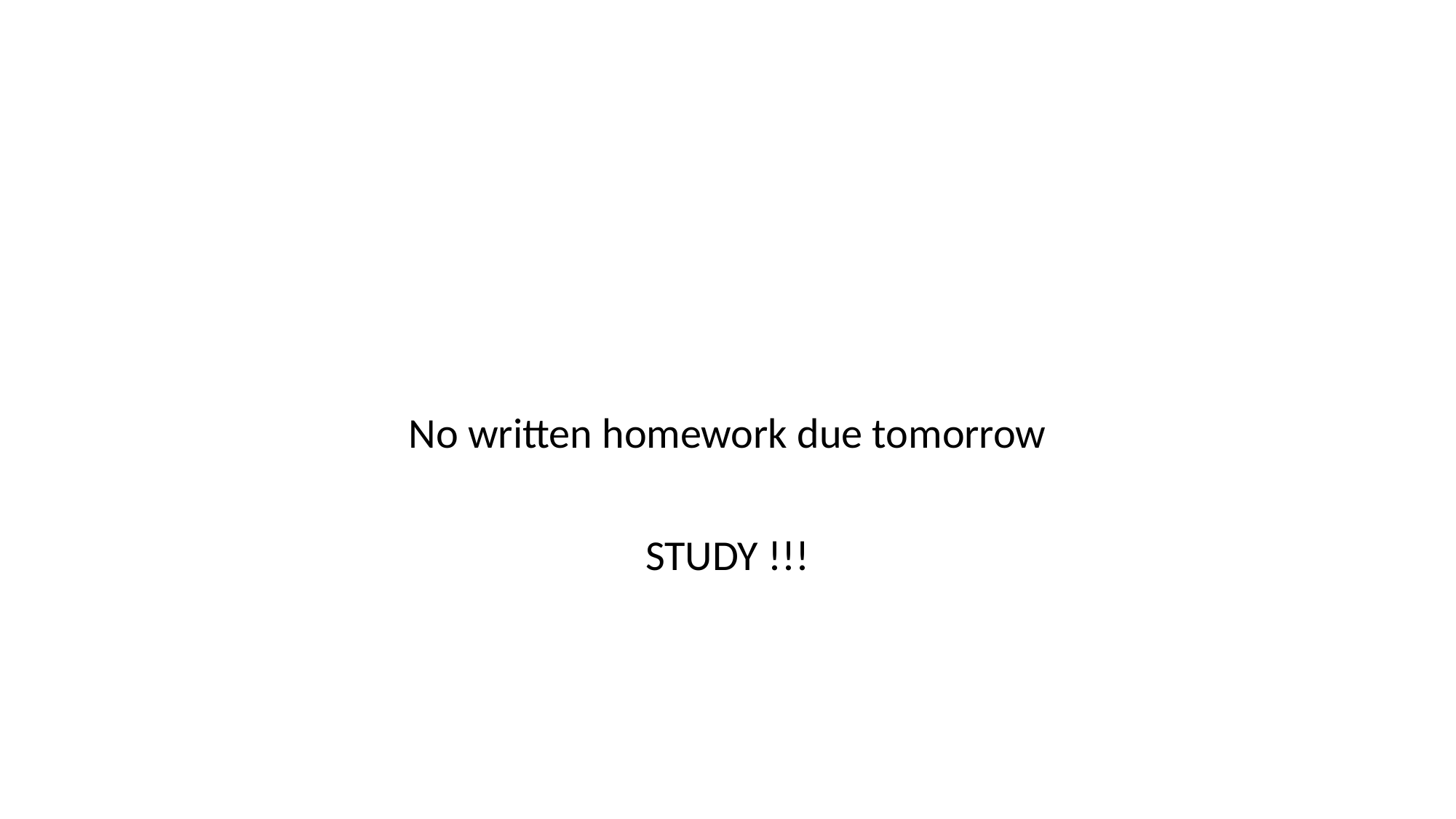

#

No written homework due tomorrow

STUDY !!!